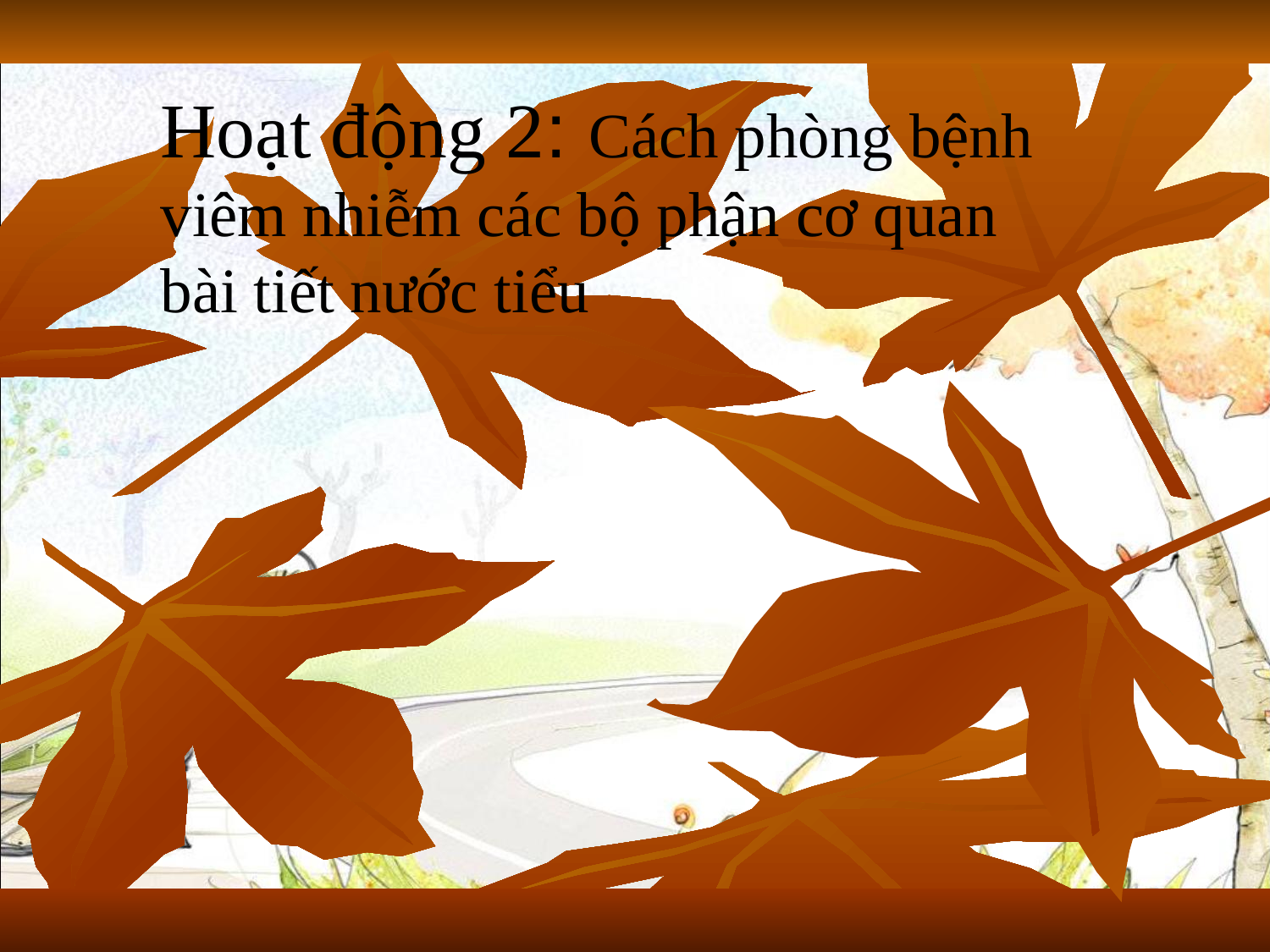

Hoạt động 2: Cách phòng bệnh viêm nhiễm các bộ phận cơ quan bài tiết nước tiểu